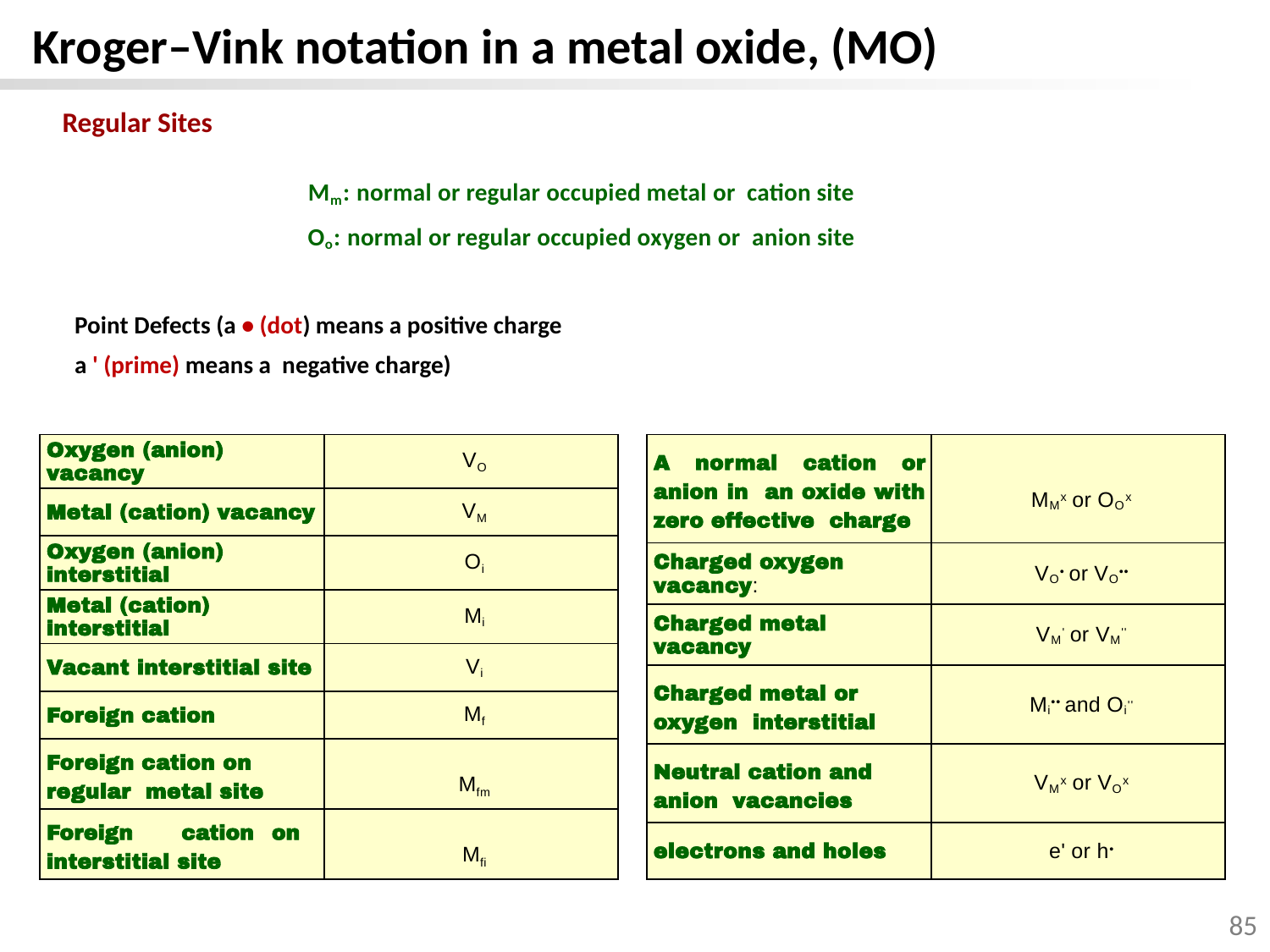

Kroger–Vink notation in a metal oxide, (MO)

Regular Sites

Mm: normal or regular occupied metal or  cation site
Oo: normal or regular occupied oxygen or  anion site

Point Defects (a • (dot) means a positive charge
a ' (prime) means a  negative charge)
| Oxygen (anion) vacancy | VO |
| --- | --- |
| Metal (cation) vacancy | VM |
| Oxygen (anion) interstitial | Oi |
| Metal (cation) interstitial | Mi |
| Vacant interstitial site | Vi |
| Foreign cation | Mf |
| Foreign cation on regular metal site | Mfm |
| Foreign cation on interstitial site | Mfi |
| A normal cation or anion in an oxide with zero effective charge | MMx or OOx |
| --- | --- |
| Charged oxygen vacancy: | VO• or VO•• |
| Charged metal vacancy | VM' or VM'' |
| Charged metal or oxygen interstitial | Mi•• and Oi'' |
| Neutral cation and anion vacancies | VMx or VOx |
| electrons and holes | e' or h• |
85